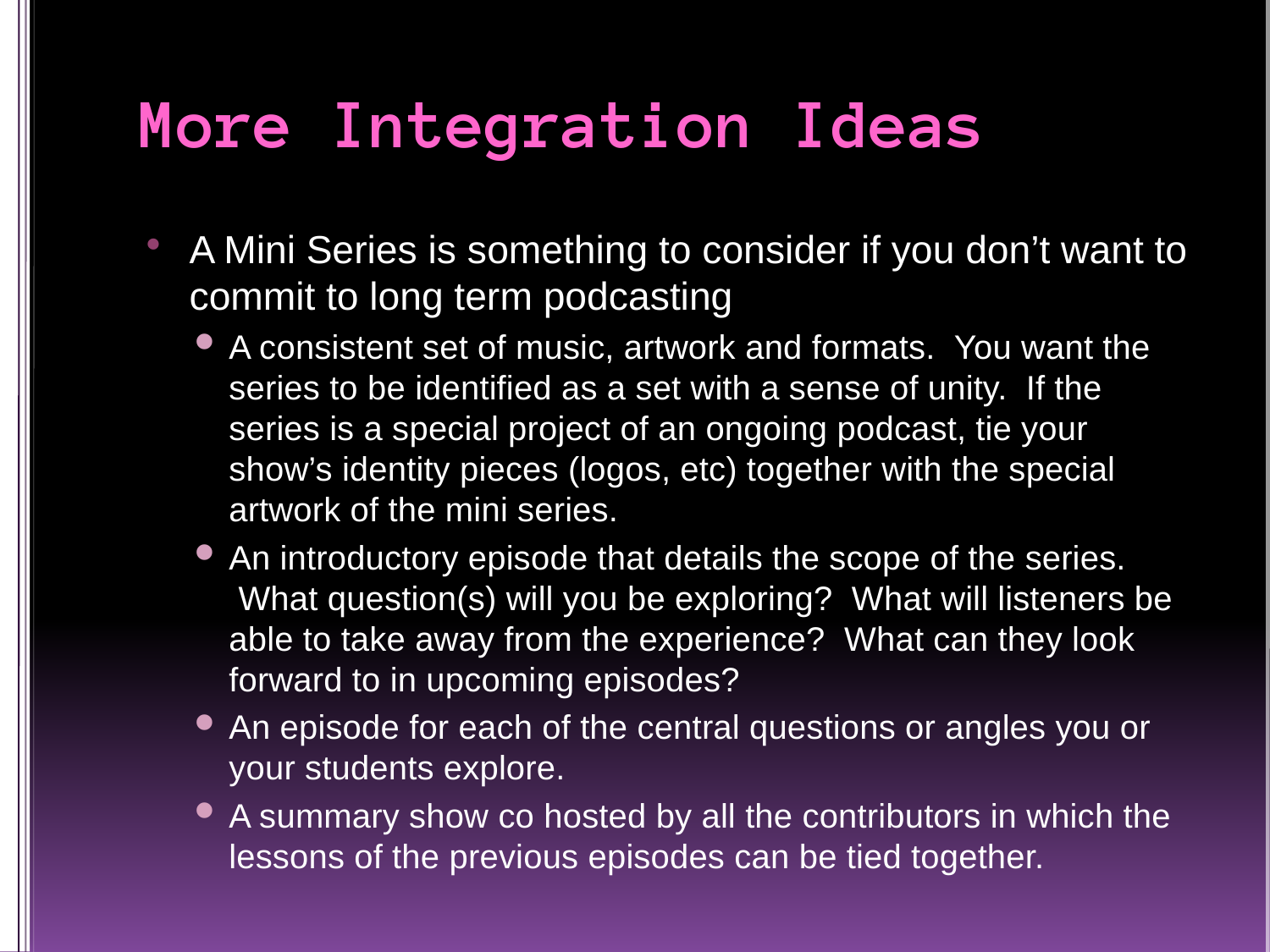

# More Integration Ideas
A Mini Series is something to consider if you don’t want to commit to long term podcasting
A consistent set of music, artwork and formats.  You want the series to be identified as a set with a sense of unity.  If the series is a special project of an ongoing podcast, tie your show’s identity pieces (logos, etc) together with the special artwork of the mini series.
An introductory episode that details the scope of the series.  What question(s) will you be exploring?  What will listeners be able to take away from the experience?  What can they look forward to in upcoming episodes?
An episode for each of the central questions or angles you or your students explore.
A summary show co hosted by all the contributors in which the lessons of the previous episodes can be tied together.